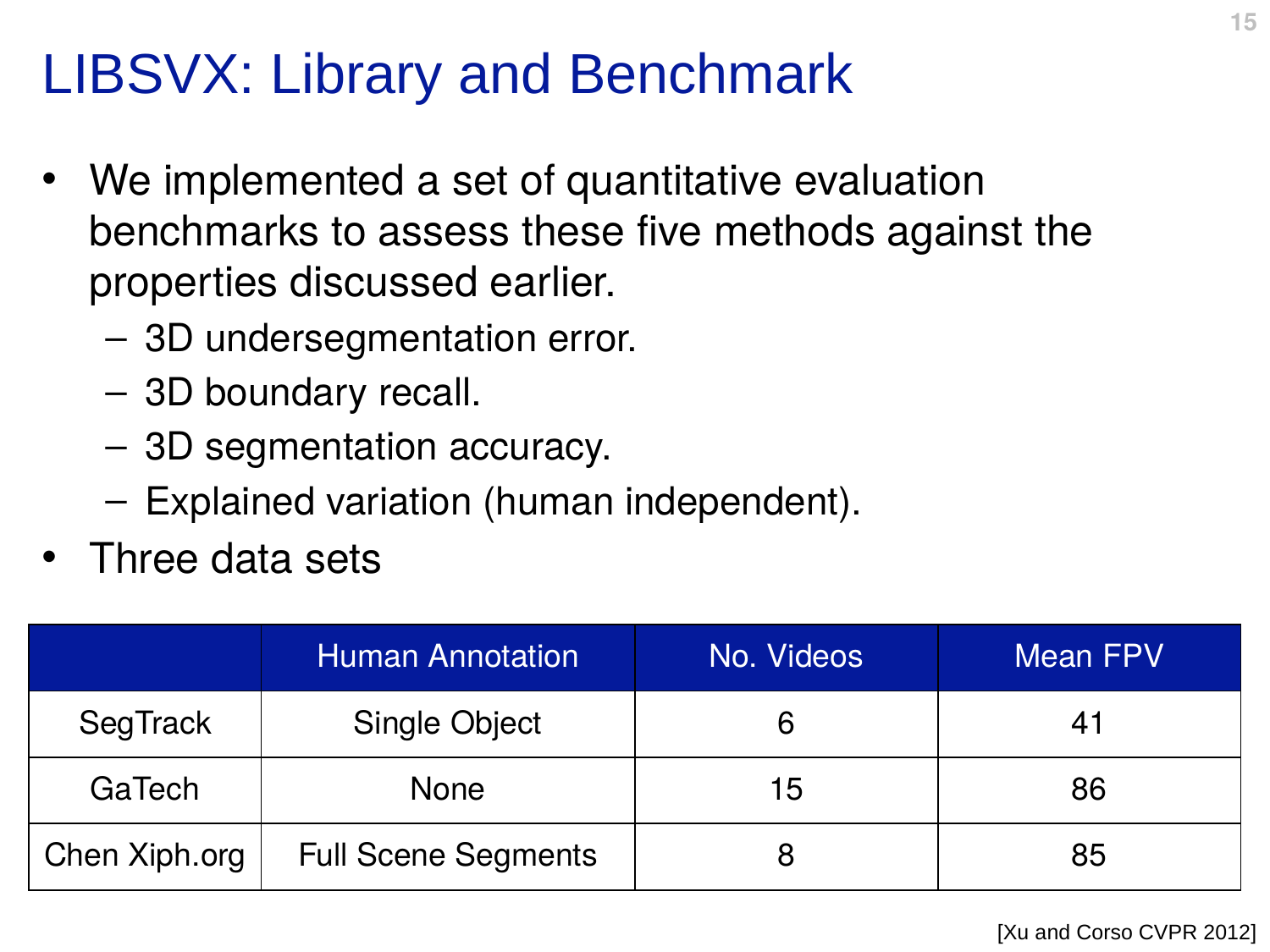

# LIBSVX: Library and Benchmark
We implemented a set of quantitative evaluation benchmarks to assess these five methods against the properties discussed earlier.
3D undersegmentation error.
3D boundary recall.
3D segmentation accuracy.
Explained variation (human independent).
Three data sets

|  | Human Annotation | No. Videos | Mean FPV |
| --- | --- | --- | --- |
| SegTrack | Single Object | 6 | 41 |
| GaTech | None | 15 | 86 |
| Chen Xiph.org | Full Scene Segments | 8 | 85 |
[Xu and Corso CVPR 2012]